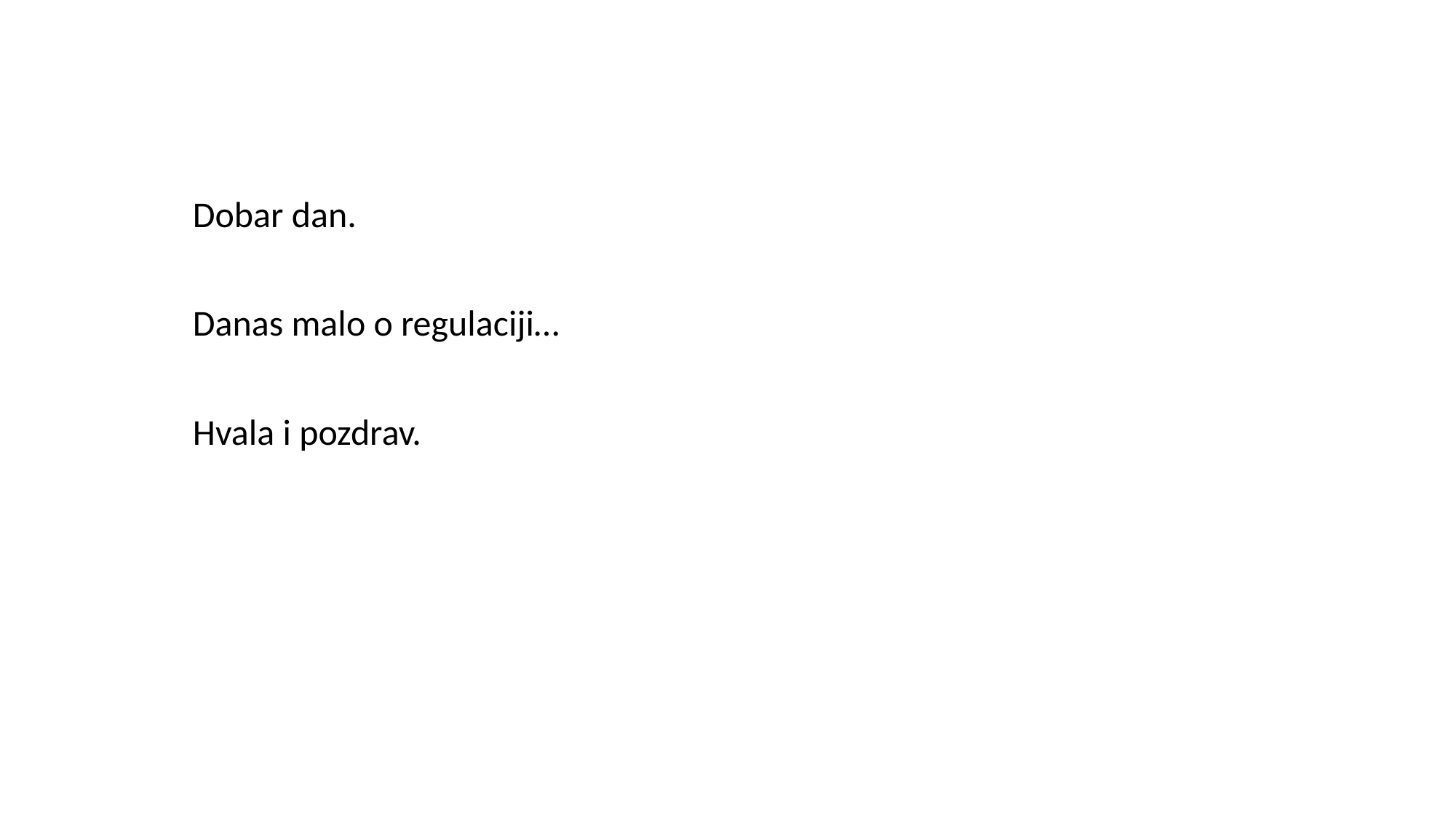

Dobar dan.

Danas malo o regulaciji…

Hvala i pozdrav.